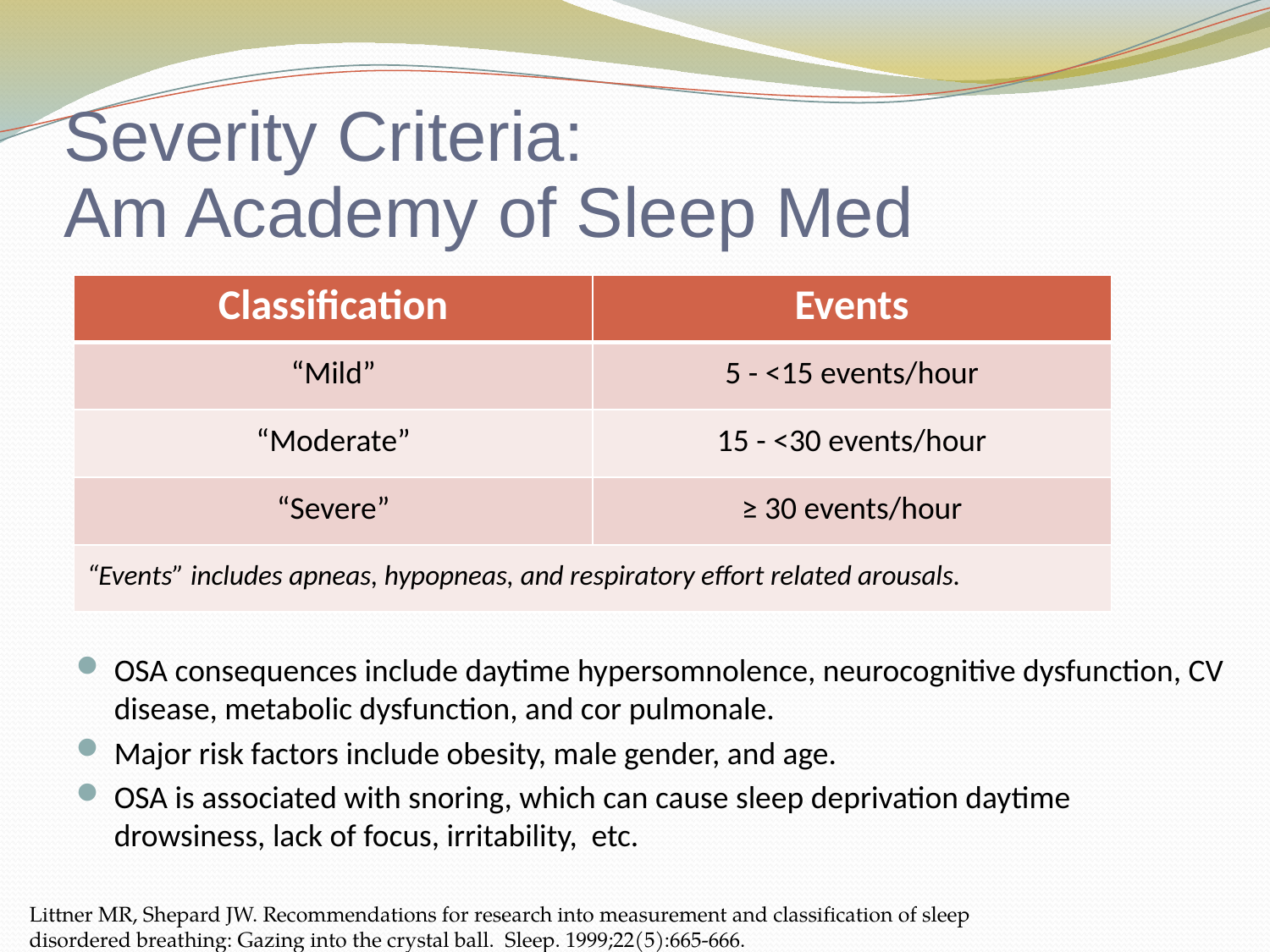

Severity Criteria:
Am Academy of Sleep Med
| Classification | Events |
| --- | --- |
| “Mild” | 5 - <15 events/hour |
| “Moderate” | 15 - <30 events/hour |
| “Severe” | ≥ 30 events/hour |
| “Events” includes apneas, hypopneas, and respiratory effort related arousals. |  |

OSA consequences include daytime hypersomnolence, neurocognitive dysfunction, CV disease, metabolic dysfunction, and cor pulmonale.
Major risk factors include obesity, male gender, and age.
OSA is associated with snoring, which can cause sleep deprivation daytime drowsiness, lack of focus, irritability,  etc.
Littner MR, Shepard JW. Recommendations for research into measurement and classification of sleep disordered breathing: Gazing into the crystal ball.  Sleep. 1999;22(5):665-666.